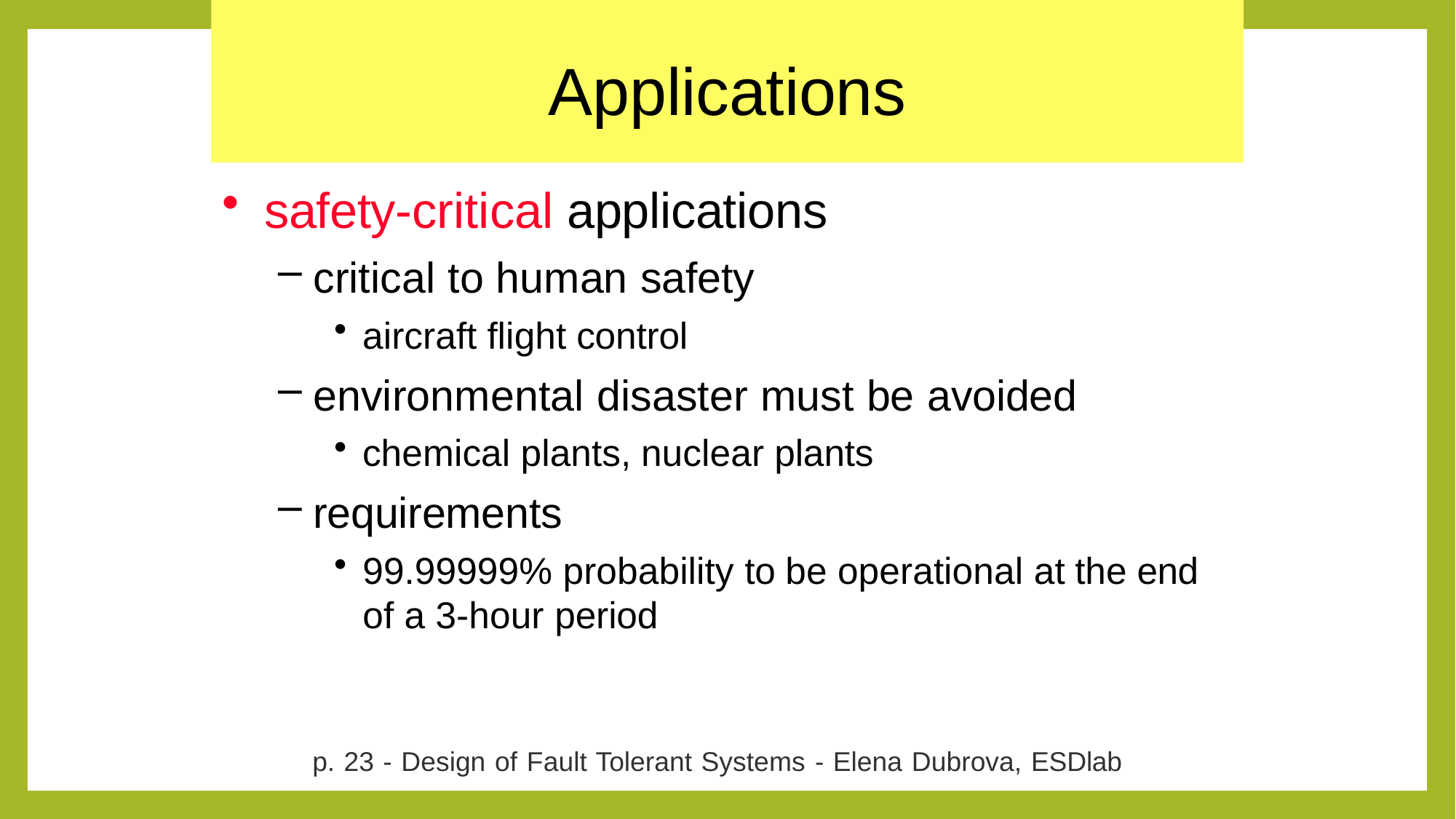

# Applications
safety-critical applications
critical to human safety
aircraft flight control
environmental disaster must be avoided
chemical plants, nuclear plants
requirements
99.99999% probability to be operational at the end of a 3-hour period
p. 23 - Design of Fault Tolerant Systems - Elena Dubrova, ESDlab